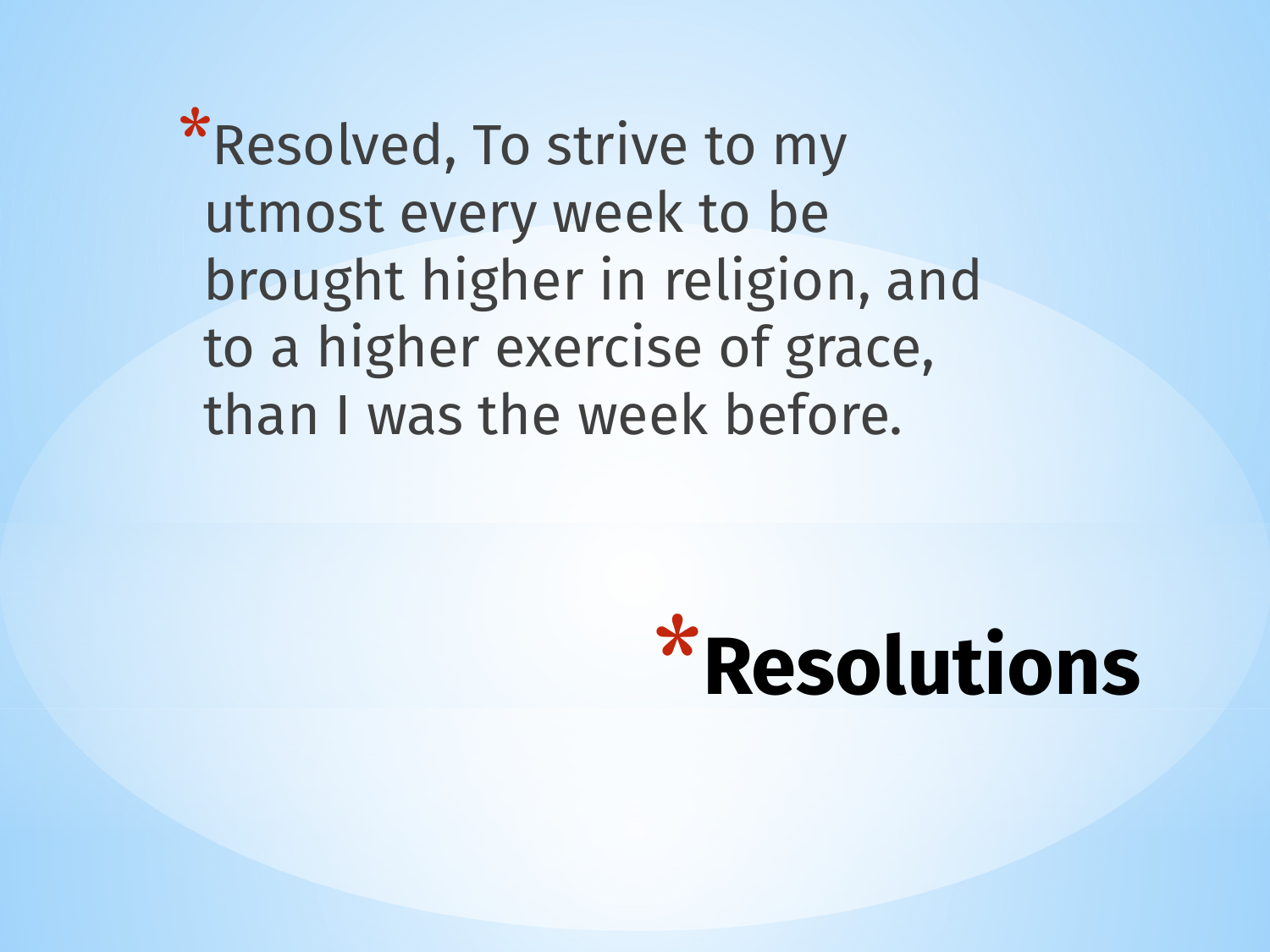

Resolved, To strive to my utmost every week to be brought higher in religion, and to a higher exercise of grace, than I was the week before.
# Resolutions